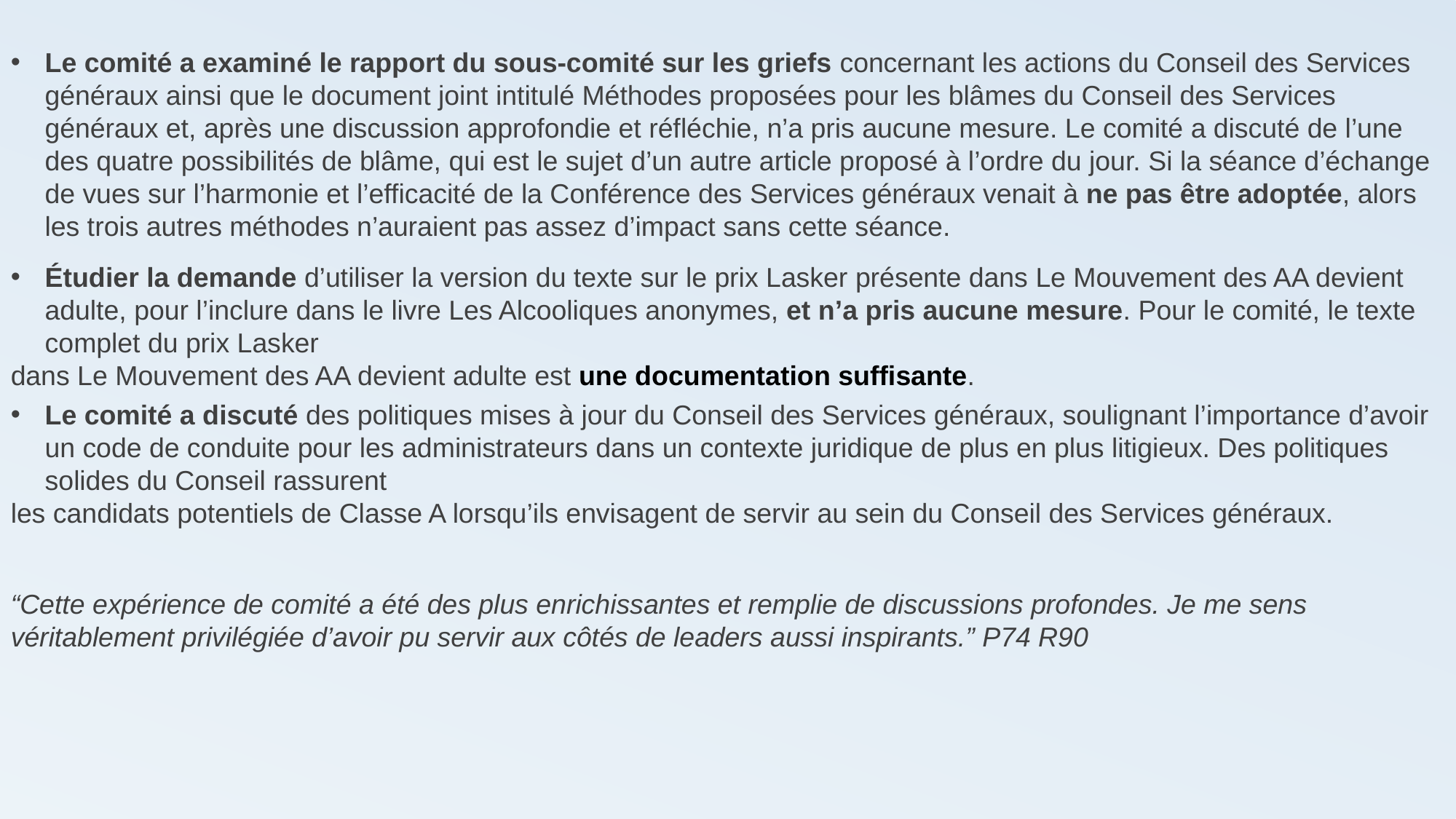

Le comité a examiné le rapport du sous-comité sur les griefs concernant les actions du Conseil des Services généraux ainsi que le document joint intitulé Méthodes proposées pour les blâmes du Conseil des Services généraux et, après une discussion approfondie et réfléchie, n’a pris aucune mesure. Le comité a discuté de l’une des quatre possibilités de blâme, qui est le sujet d’un autre article proposé à l’ordre du jour. Si la séance d’échange de vues sur l’harmonie et l’efficacité de la Conférence des Services généraux venait à ne pas être adoptée, alors les trois autres méthodes n’auraient pas assez d’impact sans cette séance.
Étudier la demande d’utiliser la version du texte sur le prix Lasker présente dans Le Mouvement des AA devient adulte, pour l’inclure dans le livre Les Alcooliques anonymes, et n’a pris aucune mesure. Pour le comité, le texte complet du prix Lasker
dans Le Mouvement des AA devient adulte est une documentation suffisante.
Le comité a discuté des politiques mises à jour du Conseil des Services généraux, soulignant l’importance d’avoir un code de conduite pour les administrateurs dans un contexte juridique de plus en plus litigieux. Des politiques solides du Conseil rassurent
les candidats potentiels de Classe A lorsqu’ils envisagent de servir au sein du Conseil des Services généraux.
“Cette expérience de comité a été des plus enrichissantes et remplie de discussions profondes. Je me sens véritablement privilégiée d’avoir pu servir aux côtés de leaders aussi inspirants.” P74 R90